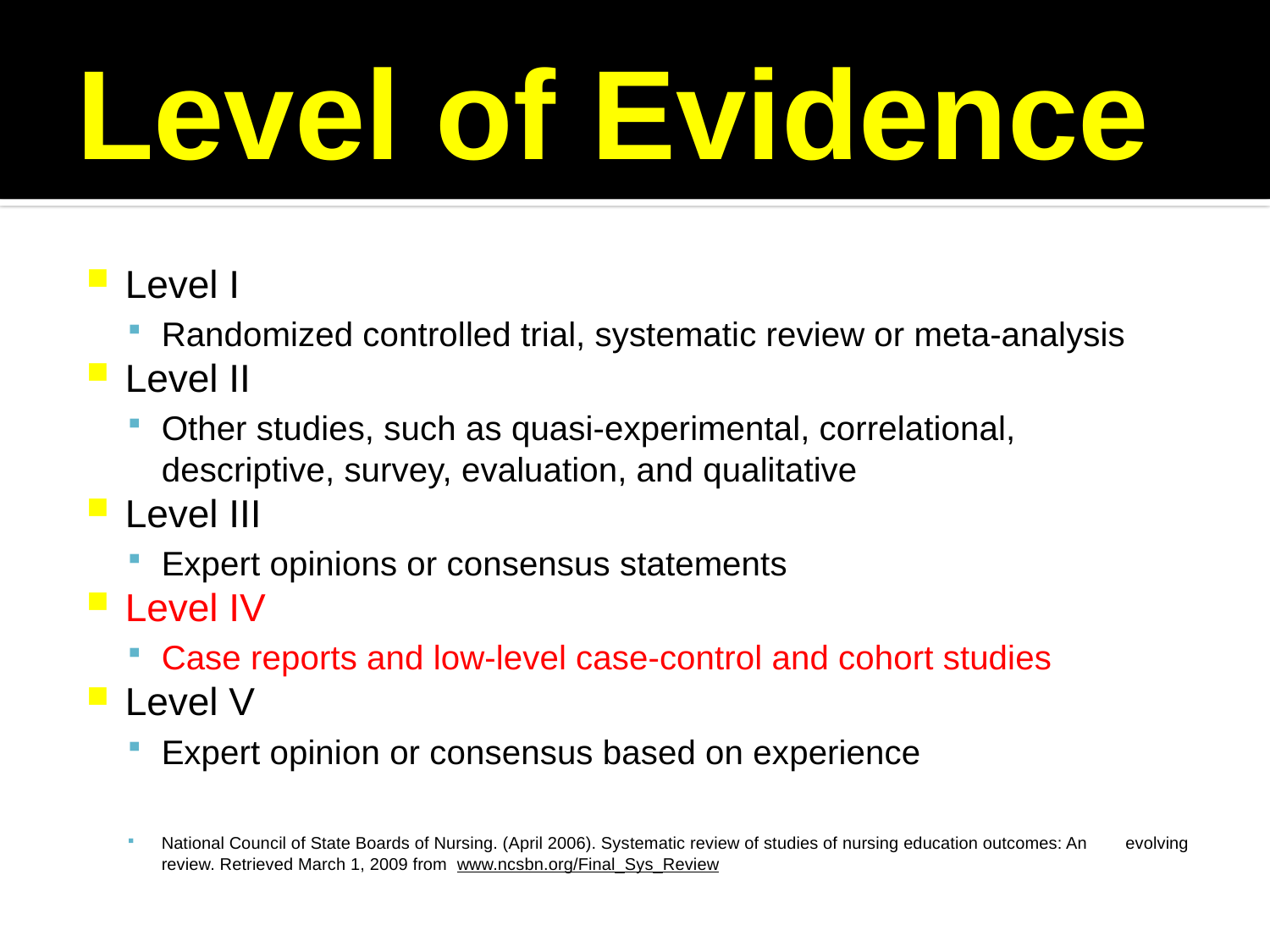

# Level of Evidence
Level I
Randomized controlled trial, systematic review or meta-analysis
Level II
Other studies, such as quasi-experimental, correlational, descriptive, survey, evaluation, and qualitative
Level III
Expert opinions or consensus statements
Level IV
Case reports and low-level case-control and cohort studies
Level V
Expert opinion or consensus based on experience

National Council of State Boards of Nursing. (April 2006). Systematic review of studies of nursing education outcomes: An 	evolving  review. Retrieved March 1, 2009 from  www.ncsbn.org/Final_Sys_Review